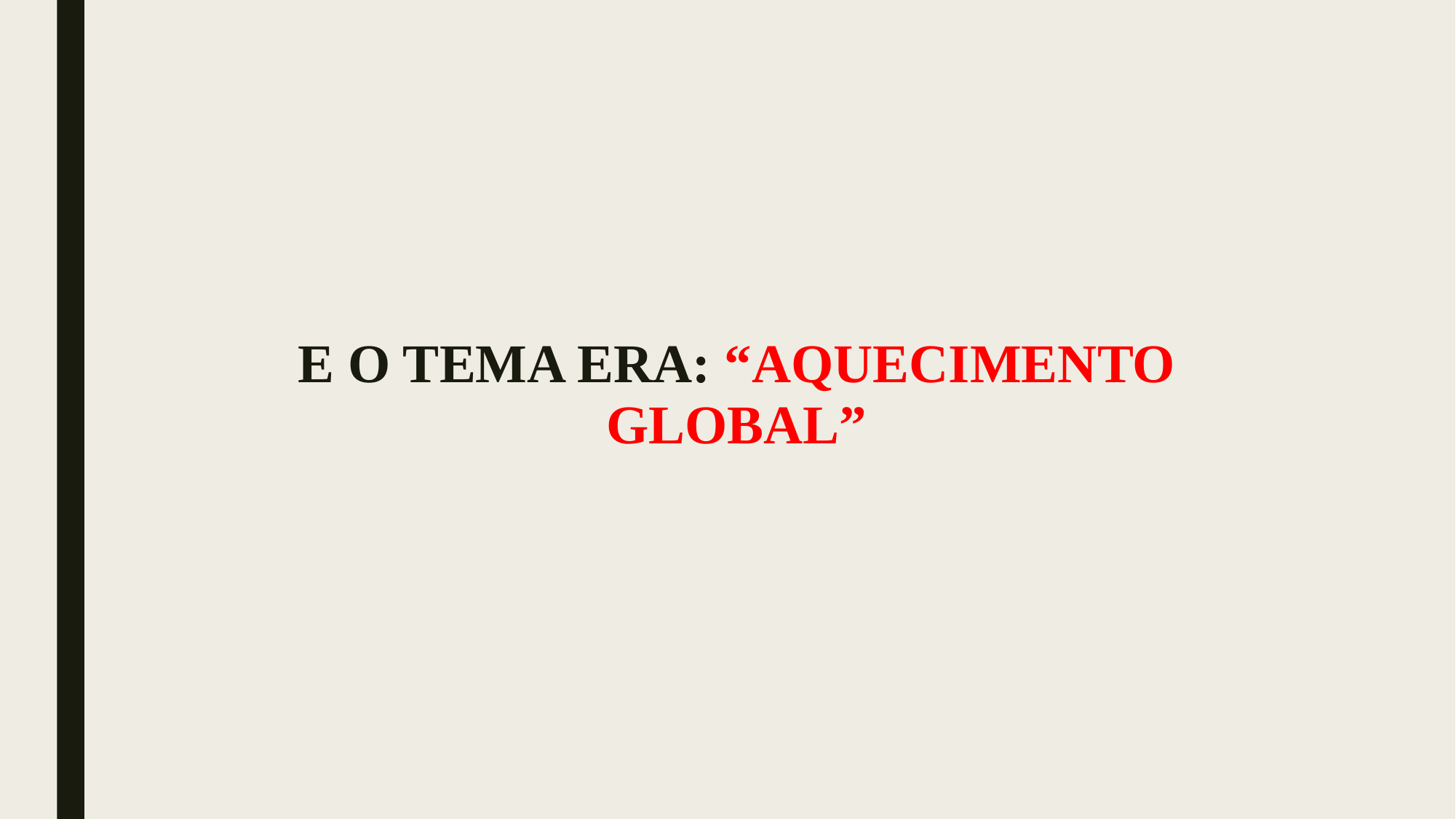

#

E O TEMA ERA: “AQUECIMENTO GLOBAL”